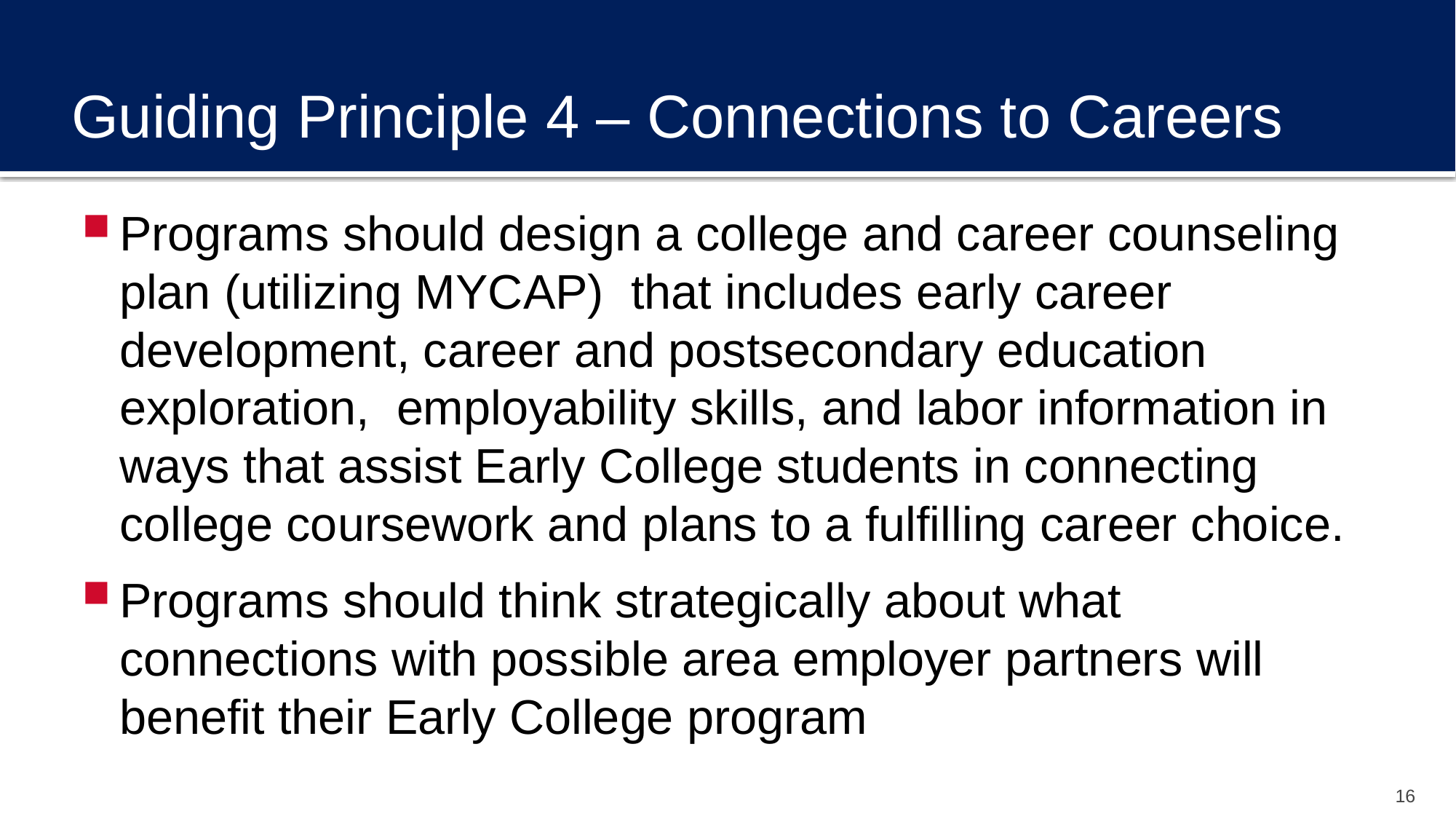

# Guiding Principle 4 – Connections to Careers
Programs should design a college and career counseling plan (utilizing MYCAP)  that includes early career development, career and postsecondary education exploration,  employability skills, and labor information in ways that assist Early College students in connecting college coursework and plans to a fulfilling career choice.
Programs should think strategically about what connections with possible area employer partners will benefit their Early College program